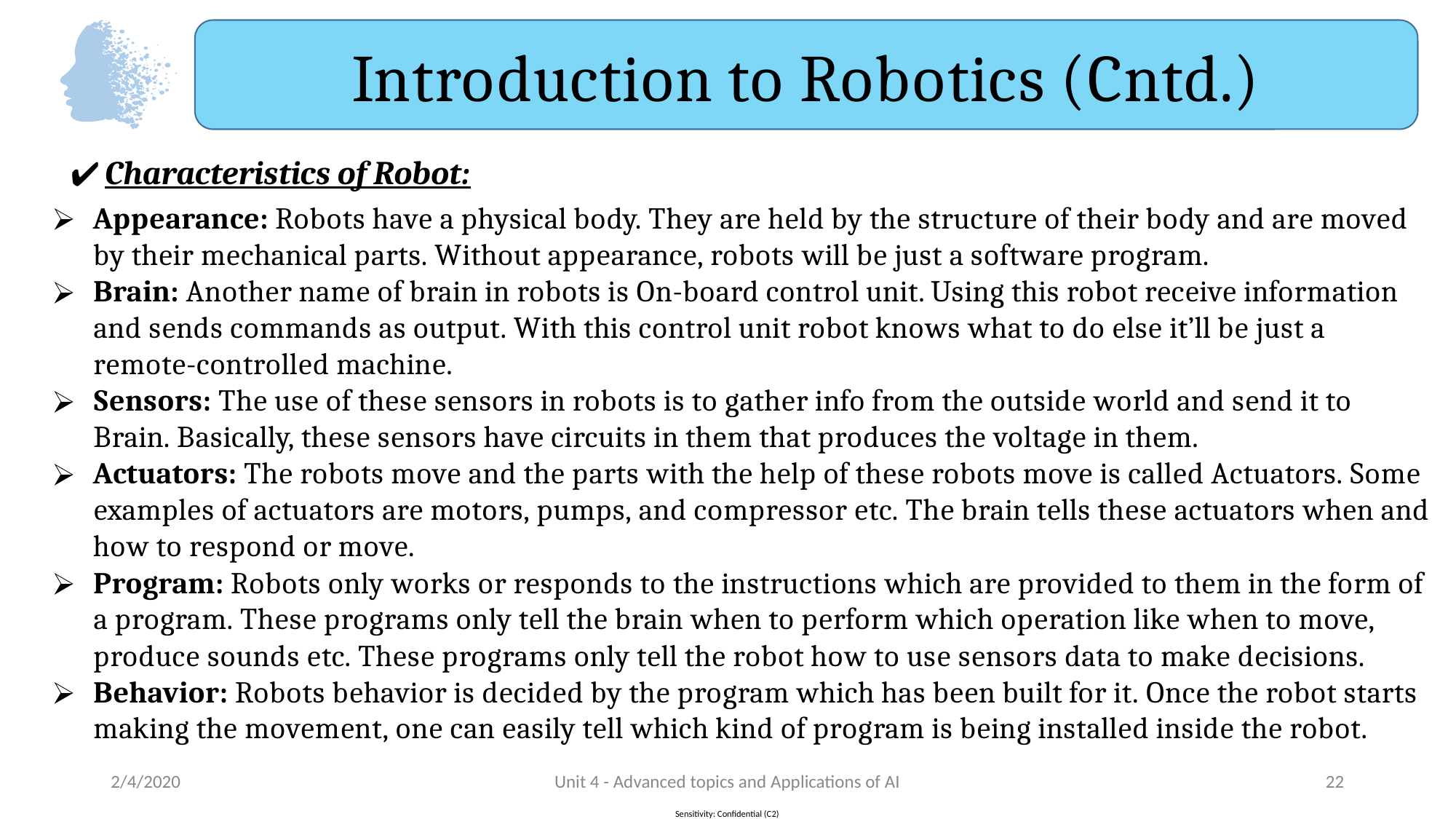

Introduction to Robotics (Cntd.)
Characteristics of Robot:
Appearance: Robots have a physical body. They are held by the structure of their body and are moved by their mechanical parts. Without appearance, robots will be just a software program.
Brain: Another name of brain in robots is On-board control unit. Using this robot receive information and sends commands as output. With this control unit robot knows what to do else it’ll be just a remote-controlled machine.
Sensors: The use of these sensors in robots is to gather info from the outside world and send it to Brain. Basically, these sensors have circuits in them that produces the voltage in them.
Actuators: The robots move and the parts with the help of these robots move is called Actuators. Some examples of actuators are motors, pumps, and compressor etc. The brain tells these actuators when and how to respond or move.
Program: Robots only works or responds to the instructions which are provided to them in the form of a program. These programs only tell the brain when to perform which operation like when to move, produce sounds etc. These programs only tell the robot how to use sensors data to make decisions.
Behavior: Robots behavior is decided by the program which has been built for it. Once the robot starts making the movement, one can easily tell which kind of program is being installed inside the robot.
2/4/2020
Unit 4 - Advanced topics and Applications of AI
22